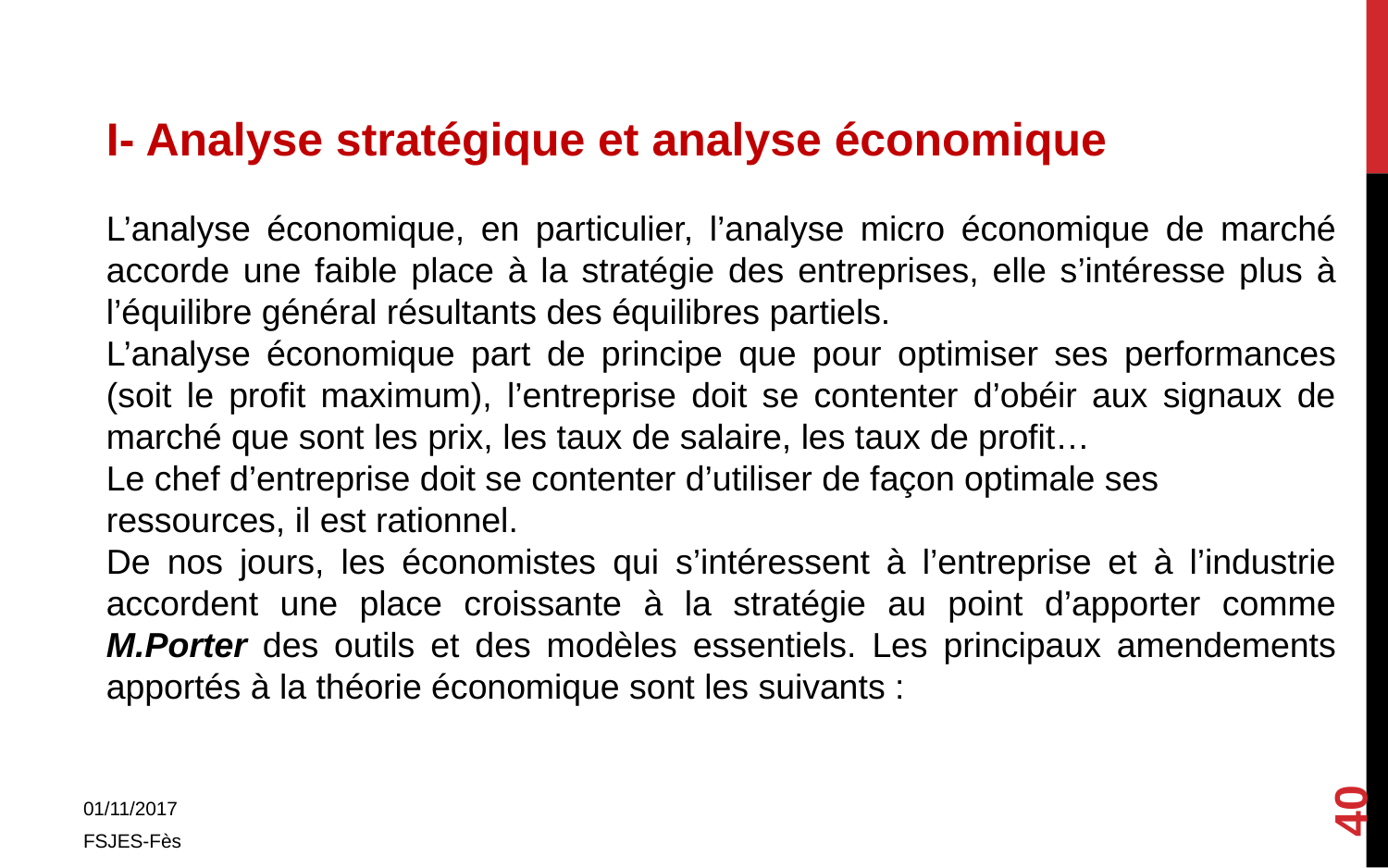

I- Analyse stratégique et analyse économique

L’analyse économique, en particulier, l’analyse micro économique de marché accorde une faible place à la stratégie des entreprises, elle s’intéresse plus à l’équilibre général résultants des équilibres partiels.
L’analyse économique part de principe que pour optimiser ses performances (soit le profit maximum), l’entreprise doit se contenter d’obéir aux signaux de marché que sont les prix, les taux de salaire, les taux de profit…
Le chef d’entreprise doit se contenter d’utiliser de façon optimale ses ressources, il est rationnel.
De nos jours, les économistes qui s’intéressent à l’entreprise et à l’industrie accordent une place croissante à la stratégie au point d’apporter comme M.Porter des outils et des modèles essentiels. Les principaux amendements apportés à la théorie économique sont les suivants :
40
01/11/2017
FSJES-Fès